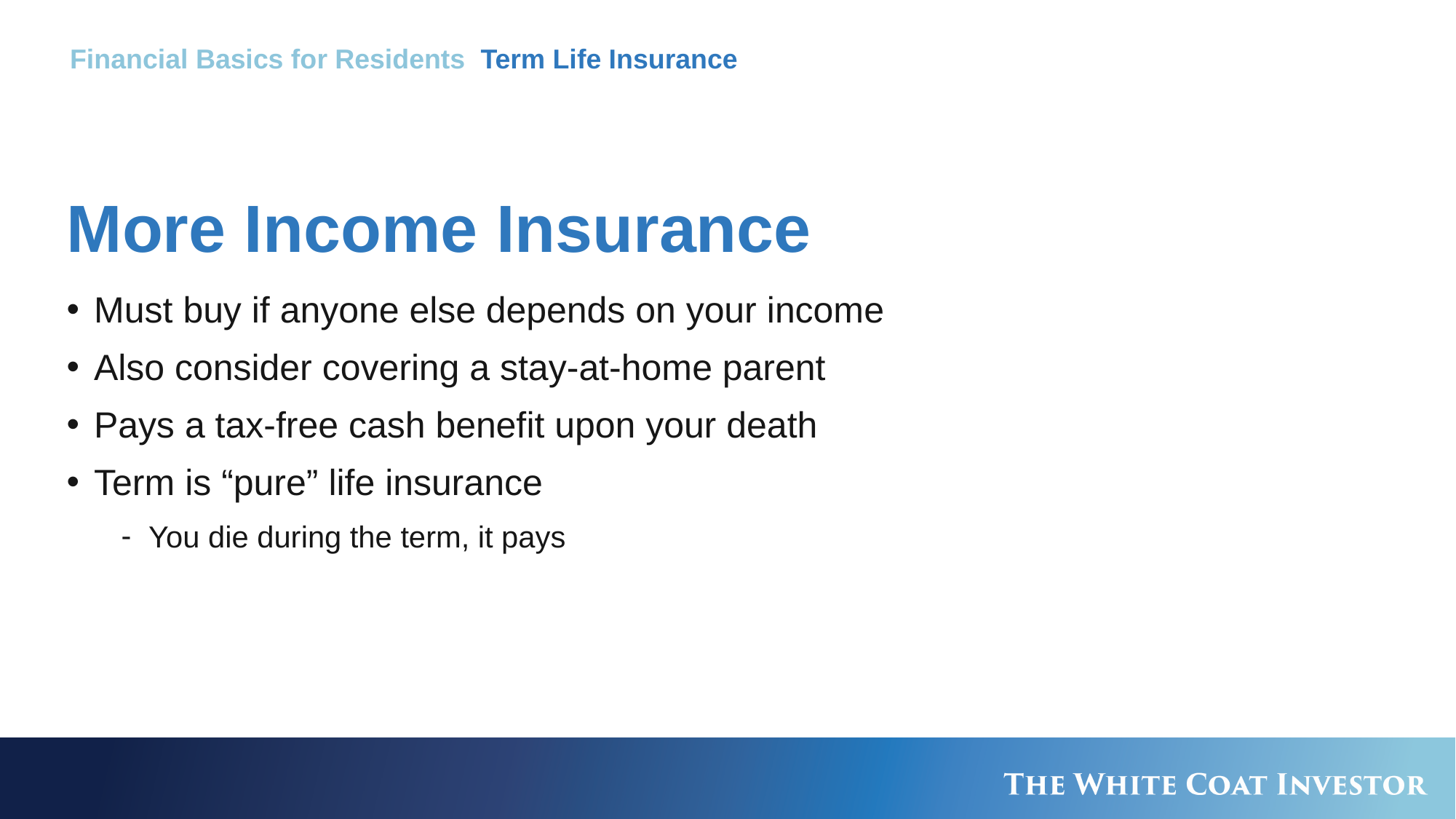

Financial Basics for Residents  Term Life Insurance
# More Income Insurance
Must buy if anyone else depends on your income
Also consider covering a stay-at-home parent
Pays a tax-free cash benefit upon your death
Term is “pure” life insurance
You die during the term, it pays